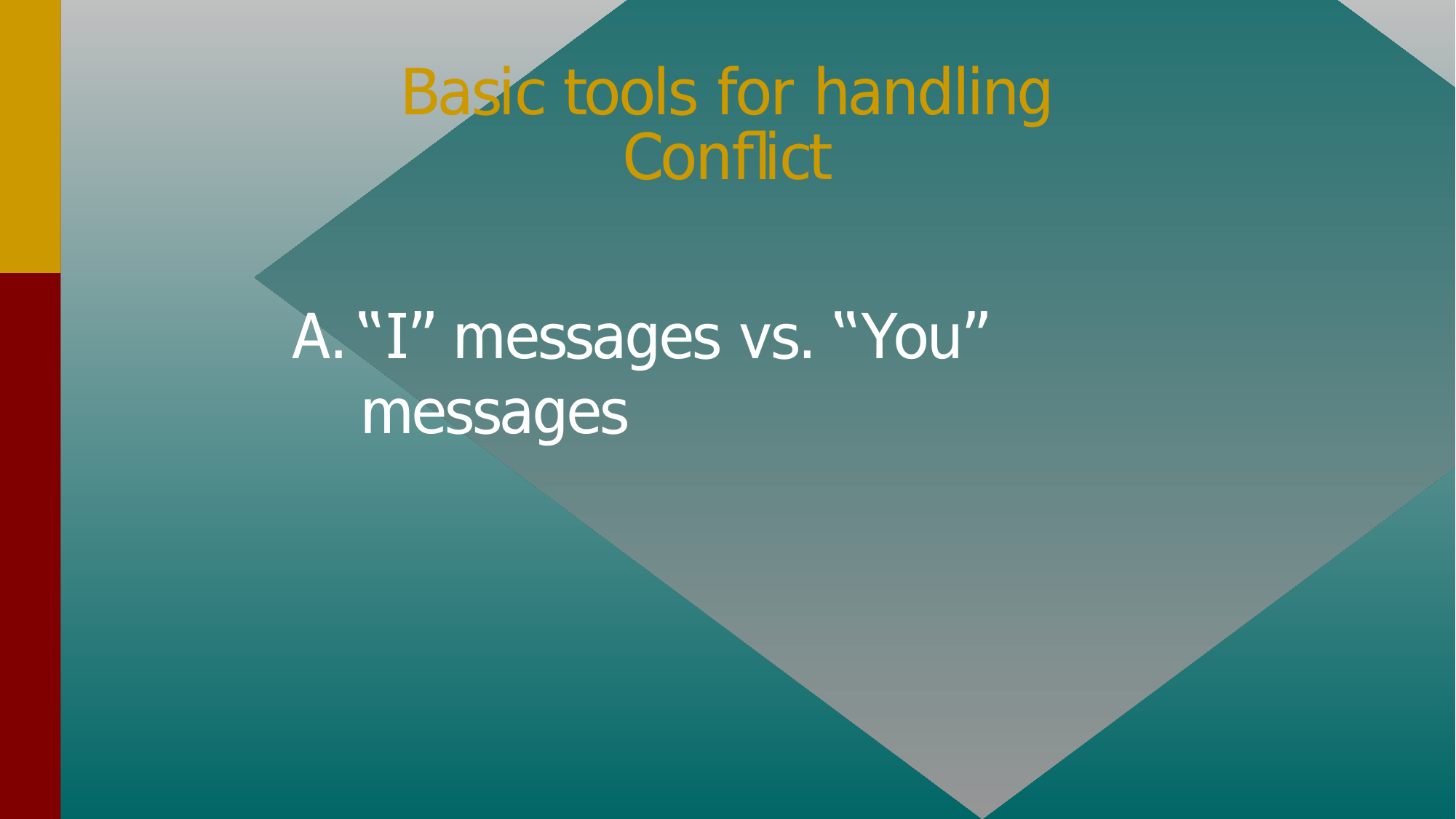

# Basic tools for handling Conflict
“I” messages vs. “You” messages